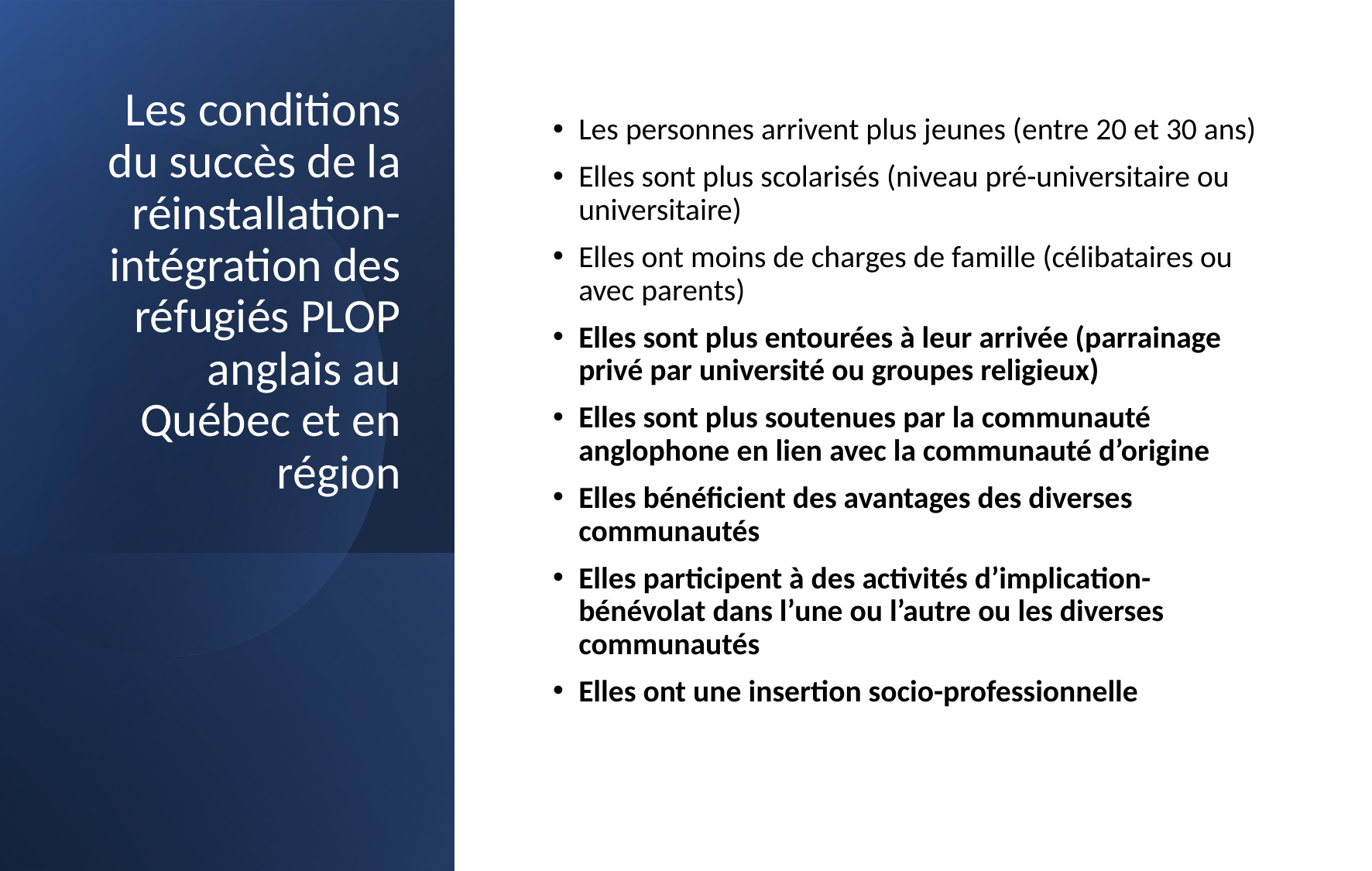

# Les conditions du succès de la réinstallation-intégration des réfugiés PLOP anglais au Québec et en région
Les personnes arrivent plus jeunes (entre 20 et 30 ans)
Elles sont plus scolarisés (niveau pré-universitaire ou universitaire)
Elles ont moins de charges de famille (célibataires ou avec parents)
Elles sont plus entourées à leur arrivée (parrainage privé par université ou groupes religieux)
Elles sont plus soutenues par la communauté anglophone en lien avec la communauté d’origine
Elles bénéficient des avantages des diverses communautés
Elles participent à des activités d’implication-bénévolat dans l’une ou l’autre ou les diverses communautés
Elles ont une insertion socio-professionnelle